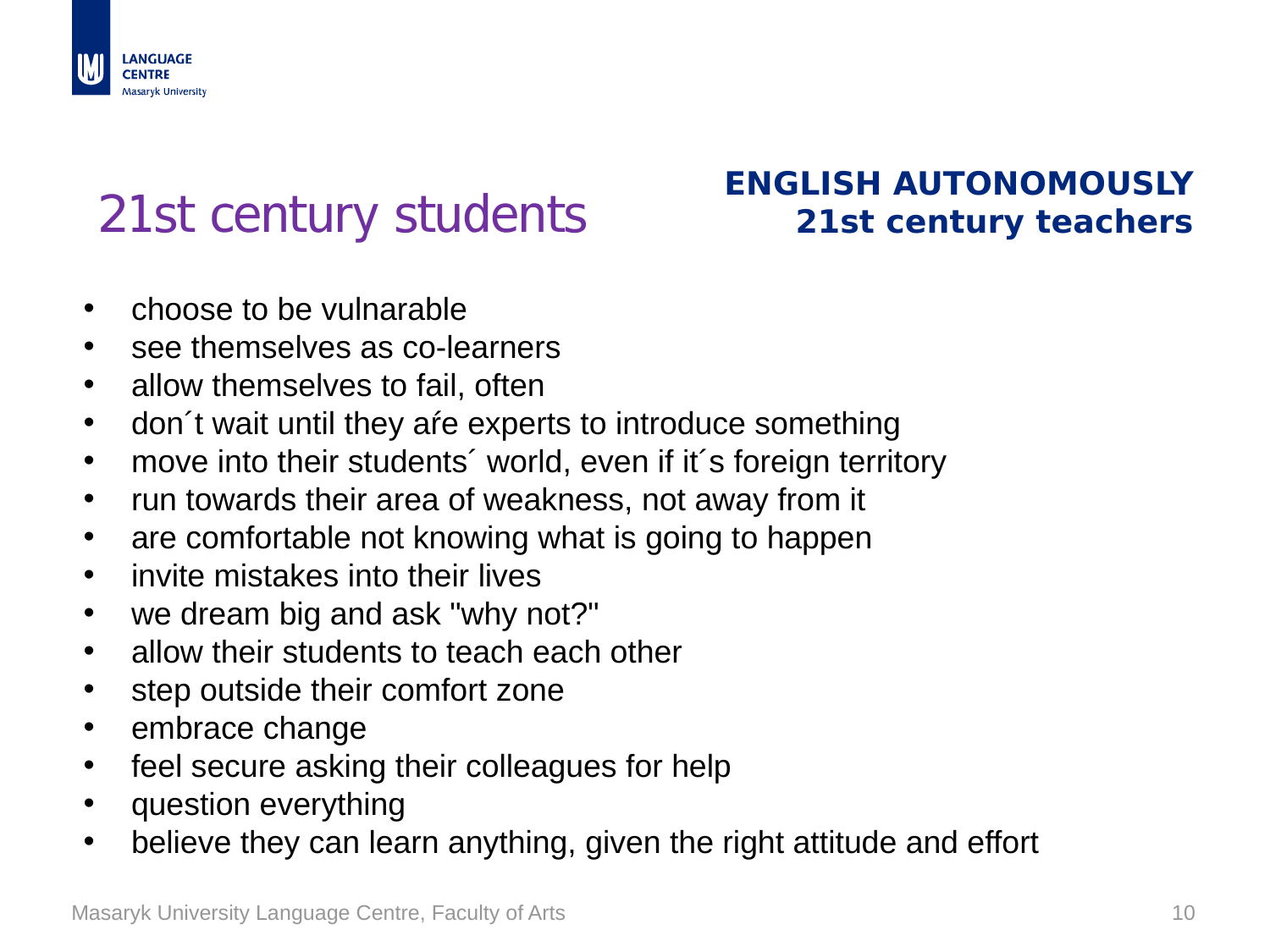

# ENGLISH AUTONOMOUSLY 21st century teachers
21st century students
choose to be vulnarable
see themselves as co-learners
allow themselves to fail, often
don´t wait until they aŕe experts to introduce something
move into their students´ world, even if it´s foreign territory
run towards their area of weakness, not away from it
are comfortable not knowing what is going to happen
invite mistakes into their lives
we dream big and ask "why not?"
allow their students to teach each other
step outside their comfort zone
embrace change
feel secure asking their colleagues for help
question everything
believe they can learn anything, given the right attitude and effort

Masaryk University Language Centre, Faculty of Arts
10